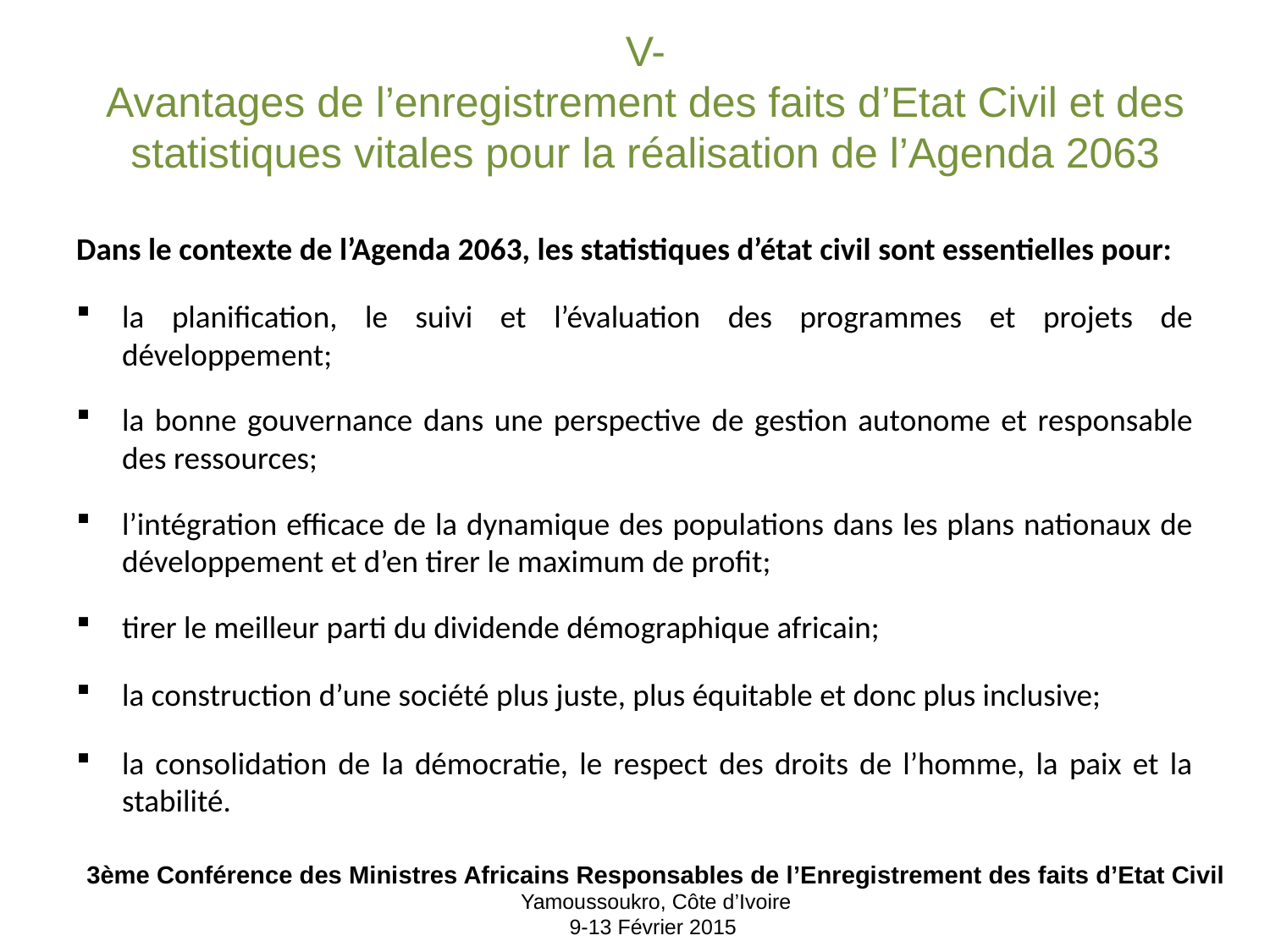

# V- Avantages de l’enregistrement des faits d’Etat Civil et des statistiques vitales pour la réalisation de l’Agenda 2063
Dans le contexte de l’Agenda 2063, les statistiques d’état civil sont essentielles pour:

la planification, le suivi et l’évaluation des programmes et projets de développement;

la bonne gouvernance dans une perspective de gestion autonome et responsable des ressources;

l’intégration efficace de la dynamique des populations dans les plans nationaux de développement et d’en tirer le maximum de profit;

tirer le meilleur parti du dividende démographique africain;

la construction d’une société plus juste, plus équitable et donc plus inclusive;

la consolidation de la démocratie, le respect des droits de l’homme, la paix et la stabilité.
3ème Conférence des Ministres Africains Responsables de l’Enregistrement des faits d’Etat Civil
 Yamoussoukro, Côte d’Ivoire
9-13 Février 2015